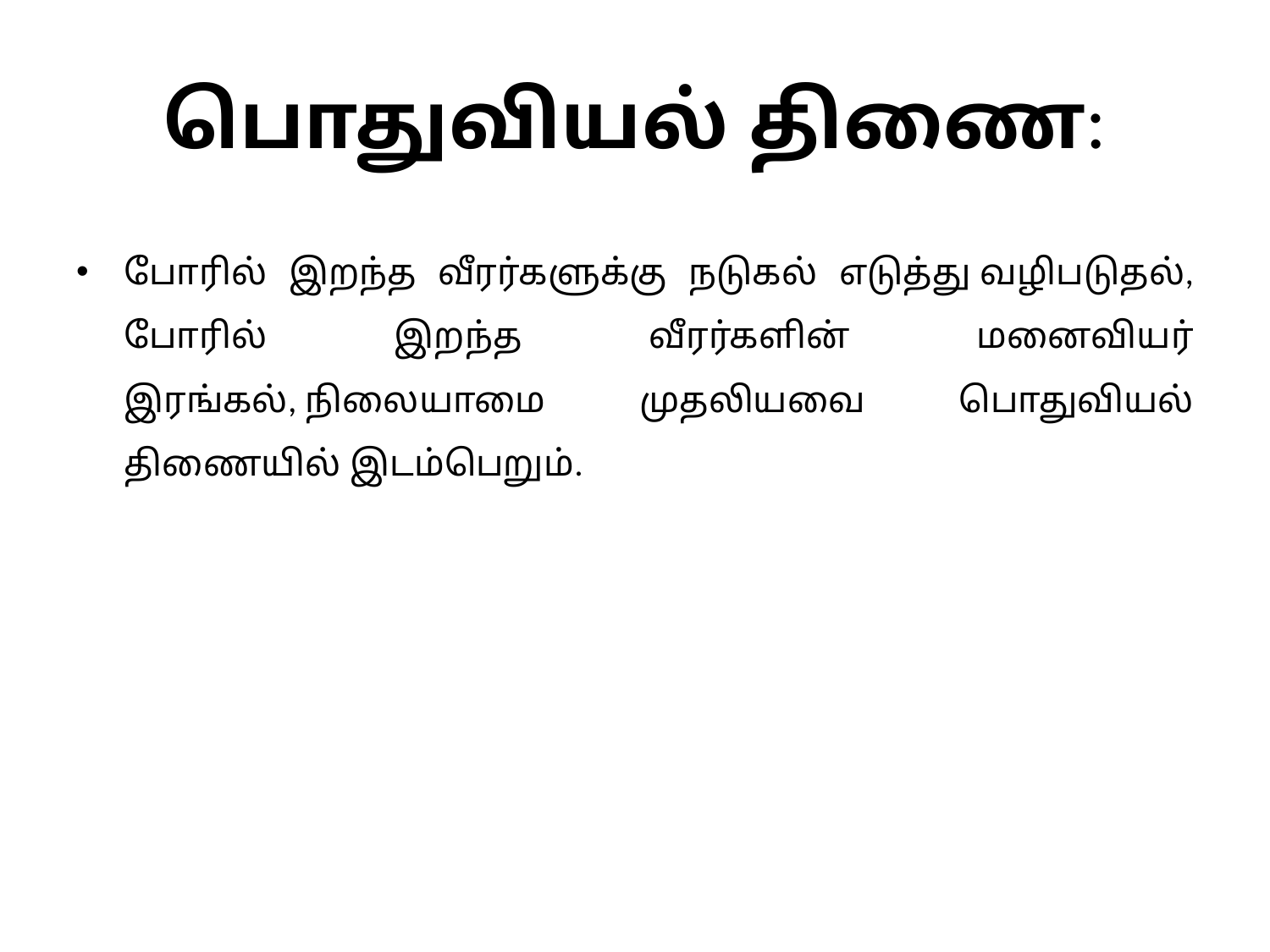

# பொதுவியல் திணை:
போரில் இறந்த வீரர்களுக்கு நடுகல் எடுத்து வழிபடுதல், போரில் இறந்த வீரர்களின் மனைவியர் இரங்கல், நிலையாமை முதலியவை பொதுவியல் திணையில் இடம்பெறும்.